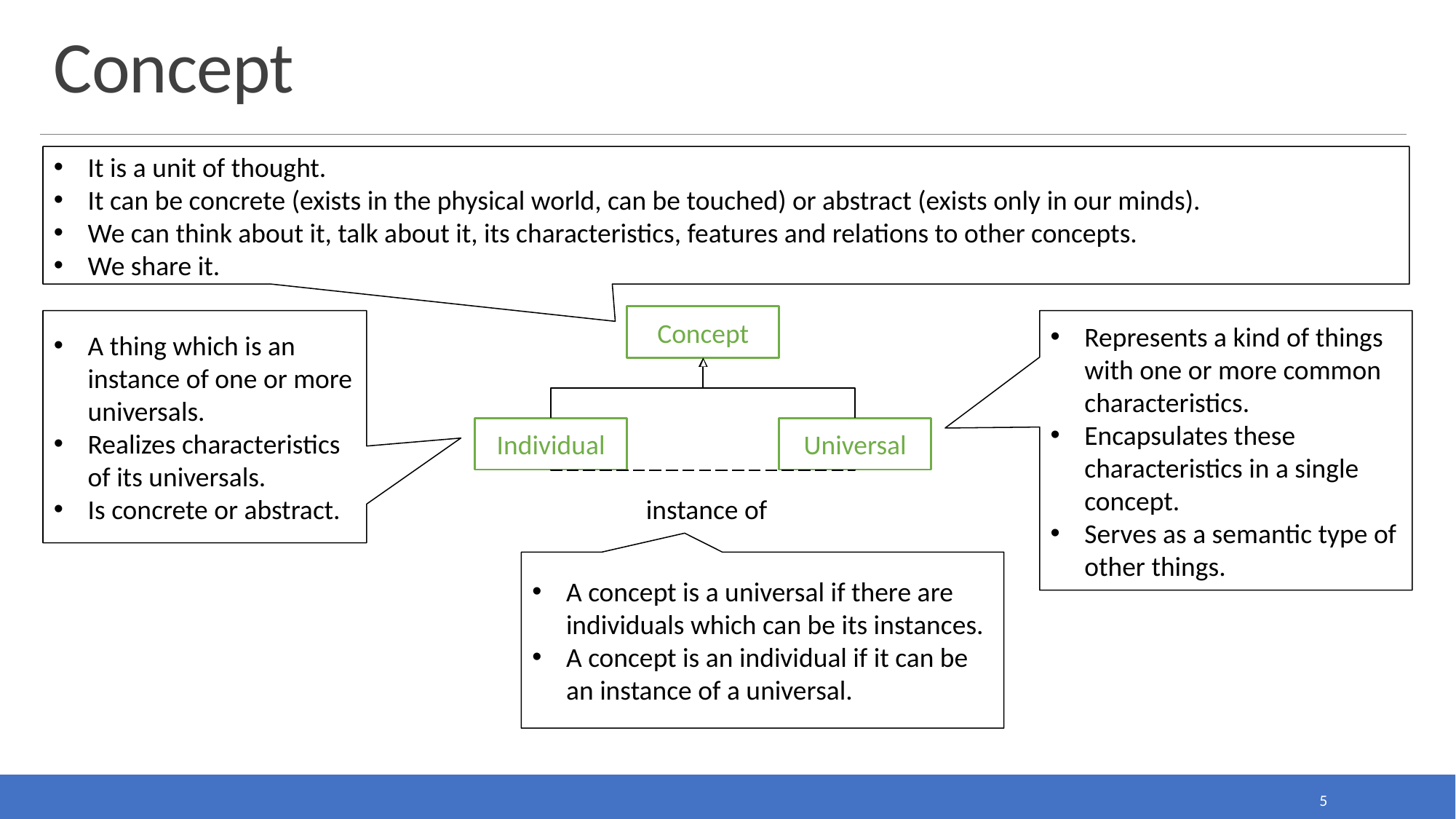

# Concept
It is a unit of thought.
It can be concrete (exists in the physical world, can be touched) or abstract (exists only in our minds).
We can think about it, talk about it, its characteristics, features and relations to other concepts.
We share it.
Concept
A thing which is an instance of one or more universals.
Realizes characteristics of its universals.
Is concrete or abstract.
Represents a kind of things with one or more common characteristics.
Encapsulates these characteristics in a single concept.
Serves as a semantic type of other things.

Individual
Universal
instance of
A concept is a universal if there are individuals which can be its instances.
A concept is an individual if it can be an instance of a universal.
5